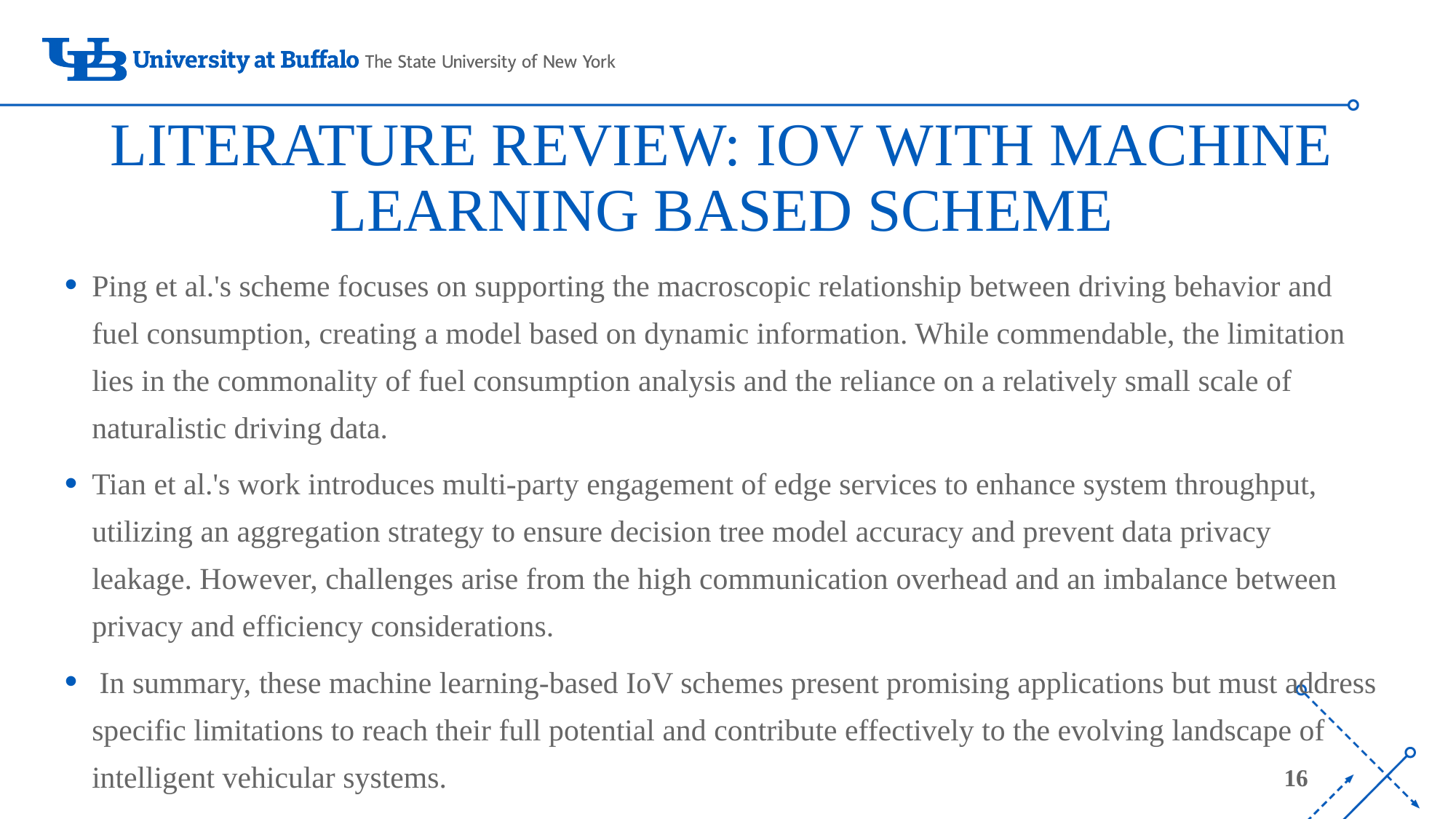

# LITERATURE REVIEW: IOV WITH MACHINE LEARNING BASED SCHEME
Ping et al.'s scheme focuses on supporting the macroscopic relationship between driving behavior and fuel consumption, creating a model based on dynamic information. While commendable, the limitation lies in the commonality of fuel consumption analysis and the reliance on a relatively small scale of naturalistic driving data.
Tian et al.'s work introduces multi-party engagement of edge services to enhance system throughput, utilizing an aggregation strategy to ensure decision tree model accuracy and prevent data privacy leakage. However, challenges arise from the high communication overhead and an imbalance between privacy and efficiency considerations.
 In summary, these machine learning-based IoV schemes present promising applications but must address specific limitations to reach their full potential and contribute effectively to the evolving landscape of intelligent vehicular systems.